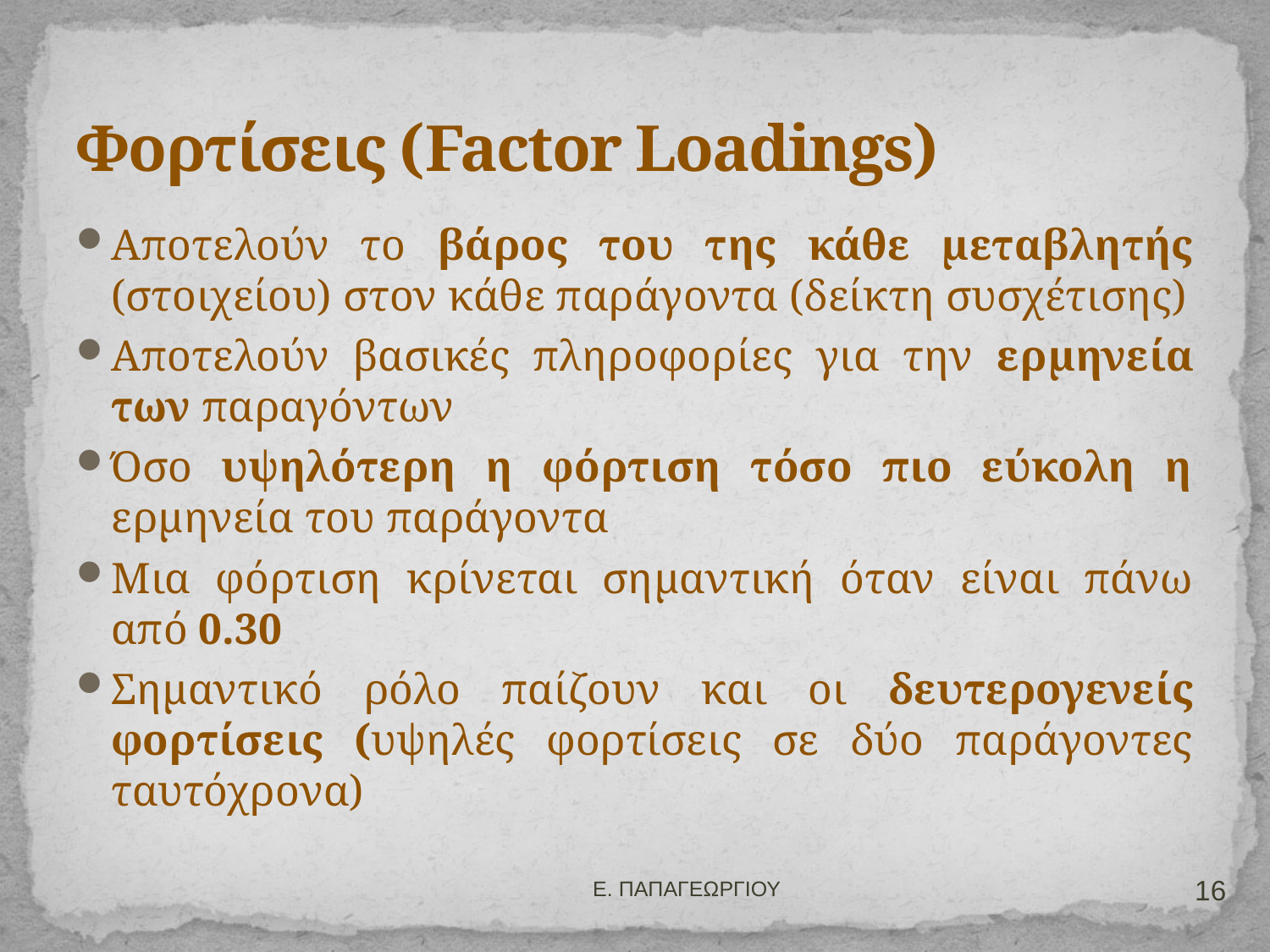

# Φορτίσεις (Factor Loadings)
Αποτελούν το βάρος του της κάθε μεταβλητής (στοιχείου) στον κάθε παράγοντα (δείκτη συσχέτισης)
Αποτελούν βασικές πληροφορίες για την ερμηνεία των παραγόντων
Όσο υψηλότερη η φόρτιση τόσο πιο εύκολη η ερμηνεία του παράγοντα
Μια φόρτιση κρίνεται σημαντική όταν είναι πάνω από 0.30
Σημαντικό ρόλο παίζουν και οι δευτερογενείς φορτίσεις (υψηλές φορτίσεις σε δύο παράγοντες ταυτόχρονα)
16
Ε. ΠΑΠΑΓΕΩΡΓΙΟΥ